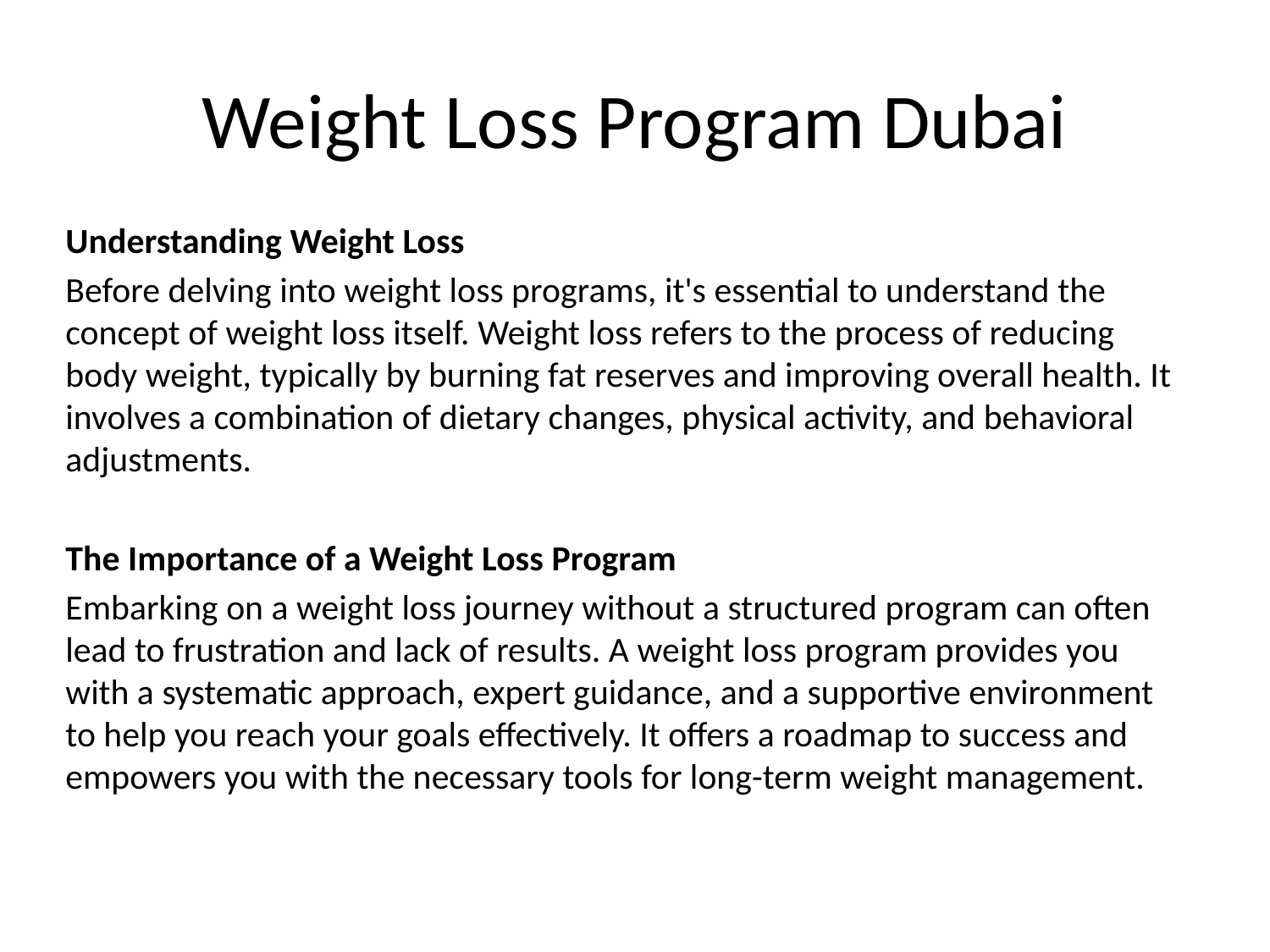

# Weight Loss Program Dubai
Understanding Weight Loss
Before delving into weight loss programs, it's essential to understand the concept of weight loss itself. Weight loss refers to the process of reducing body weight, typically by burning fat reserves and improving overall health. It involves a combination of dietary changes, physical activity, and behavioral adjustments.

The Importance of a Weight Loss Program
Embarking on a weight loss journey without a structured program can often lead to frustration and lack of results. A weight loss program provides you with a systematic approach, expert guidance, and a supportive environment to help you reach your goals effectively. It offers a roadmap to success and empowers you with the necessary tools for long-term weight management.